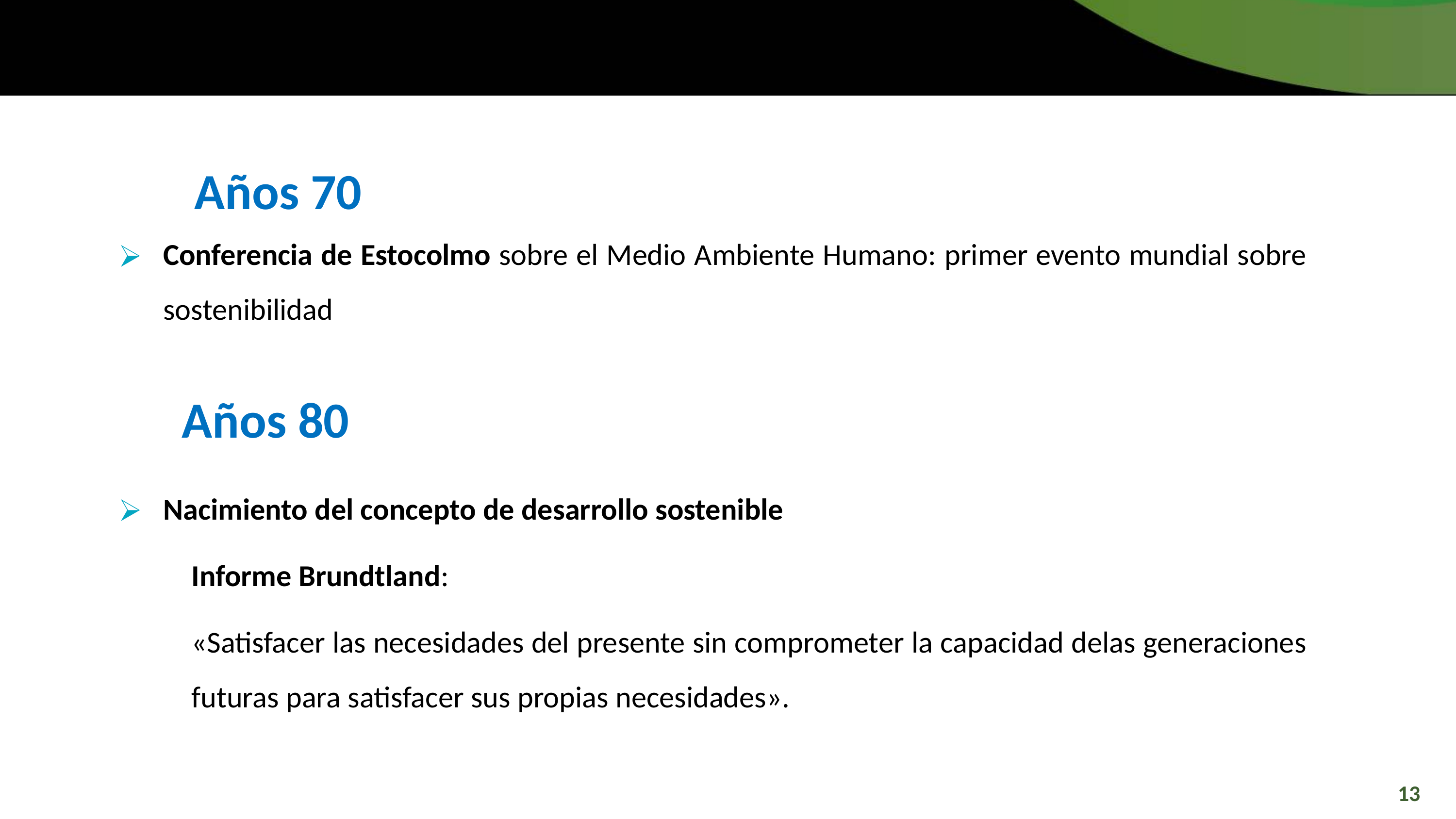

Años 70
Conferencia de Estocolmo sobre el Medio Ambiente Humano: primer evento mundial sobre sostenibilidad

Nacimiento del concepto de desarrollo sostenible
	Informe Brundtland:
	«Satisfacer las necesidades del presente sin comprometer la capacidad delas generaciones 	futuras para satisfacer sus propias necesidades».
Años 80
13